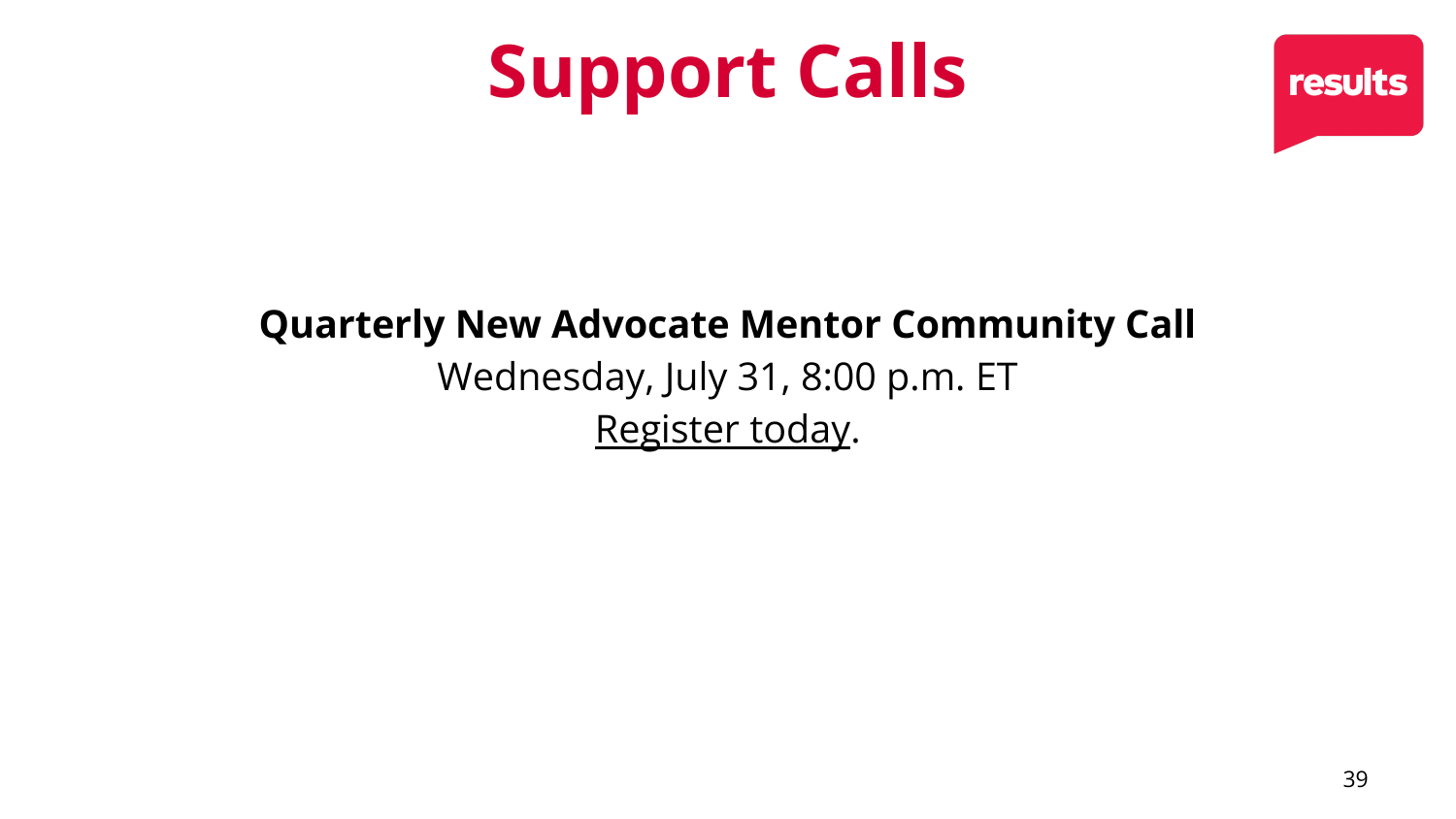

# Support Calls

Quarterly New Advocate Mentor Community Call
Wednesday, July 31, 8:00 p.m. ET
Register today.
39